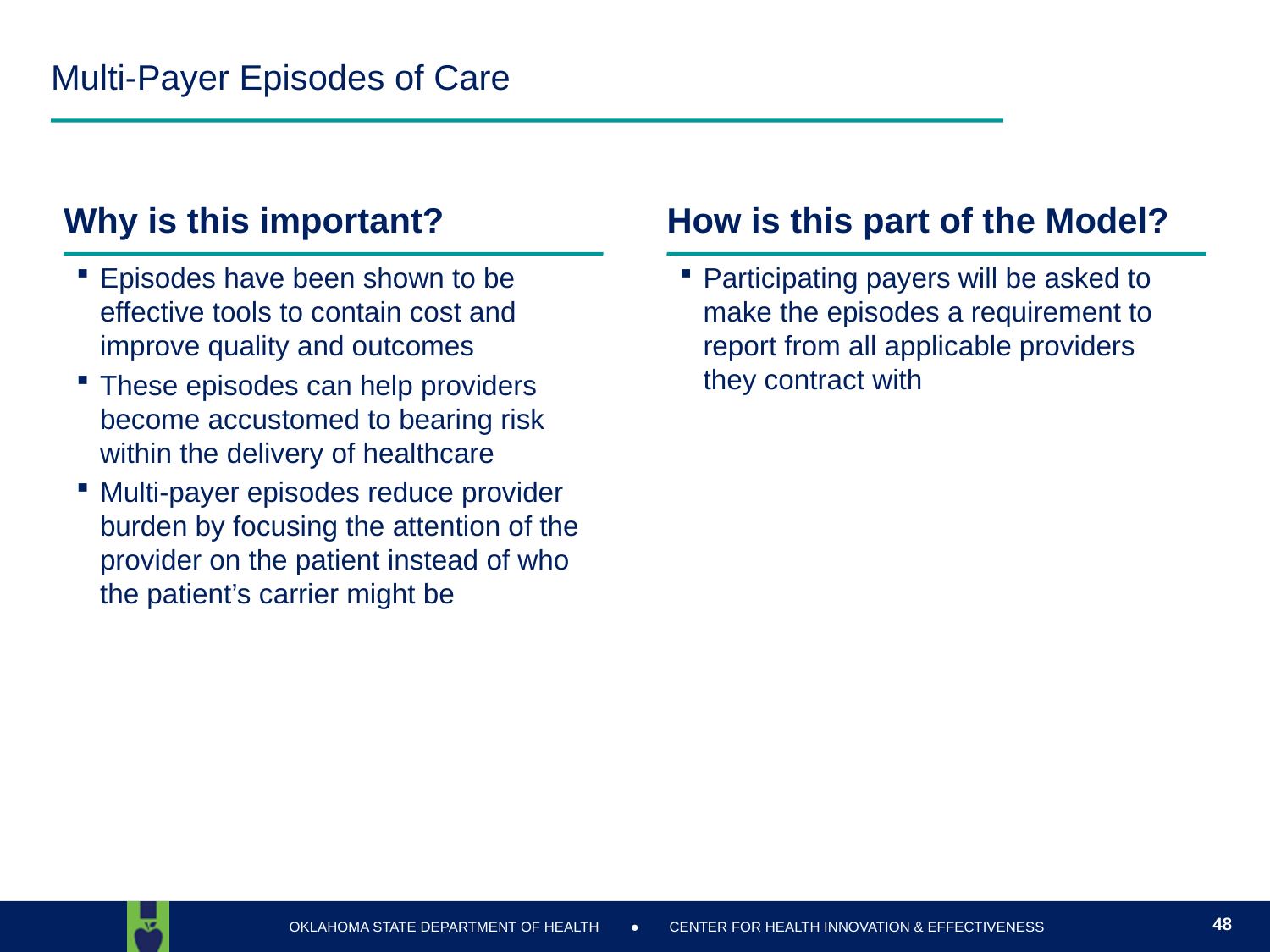

# Multi-Payer Episodes of Care
Why is this important?
How is this part of the Model?
Episodes have been shown to be effective tools to contain cost and improve quality and outcomes
These episodes can help providers become accustomed to bearing risk within the delivery of healthcare
Multi-payer episodes reduce provider burden by focusing the attention of the provider on the patient instead of who the patient’s carrier might be

Participating payers will be asked to make the episodes a requirement to report from all applicable providers they contract with
48